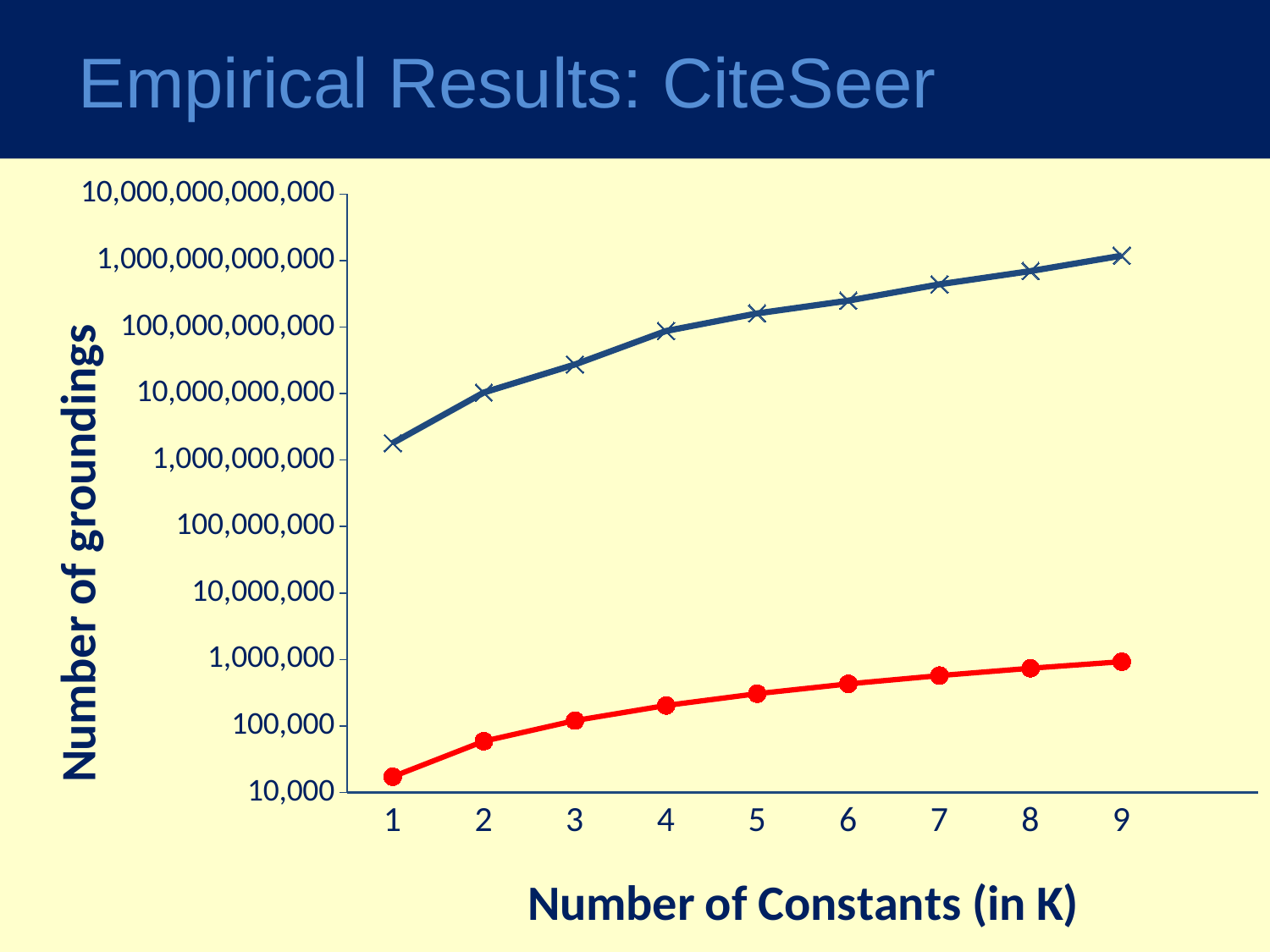

# Empirical Results: CiteSeer

### Chart

| Category |  |  |
|---|---|---|
Fully Grounded Net
FROG’s Reduced Net
Univ of Wisconsin
Shavlik & Natarajan, IJCAI-09
17